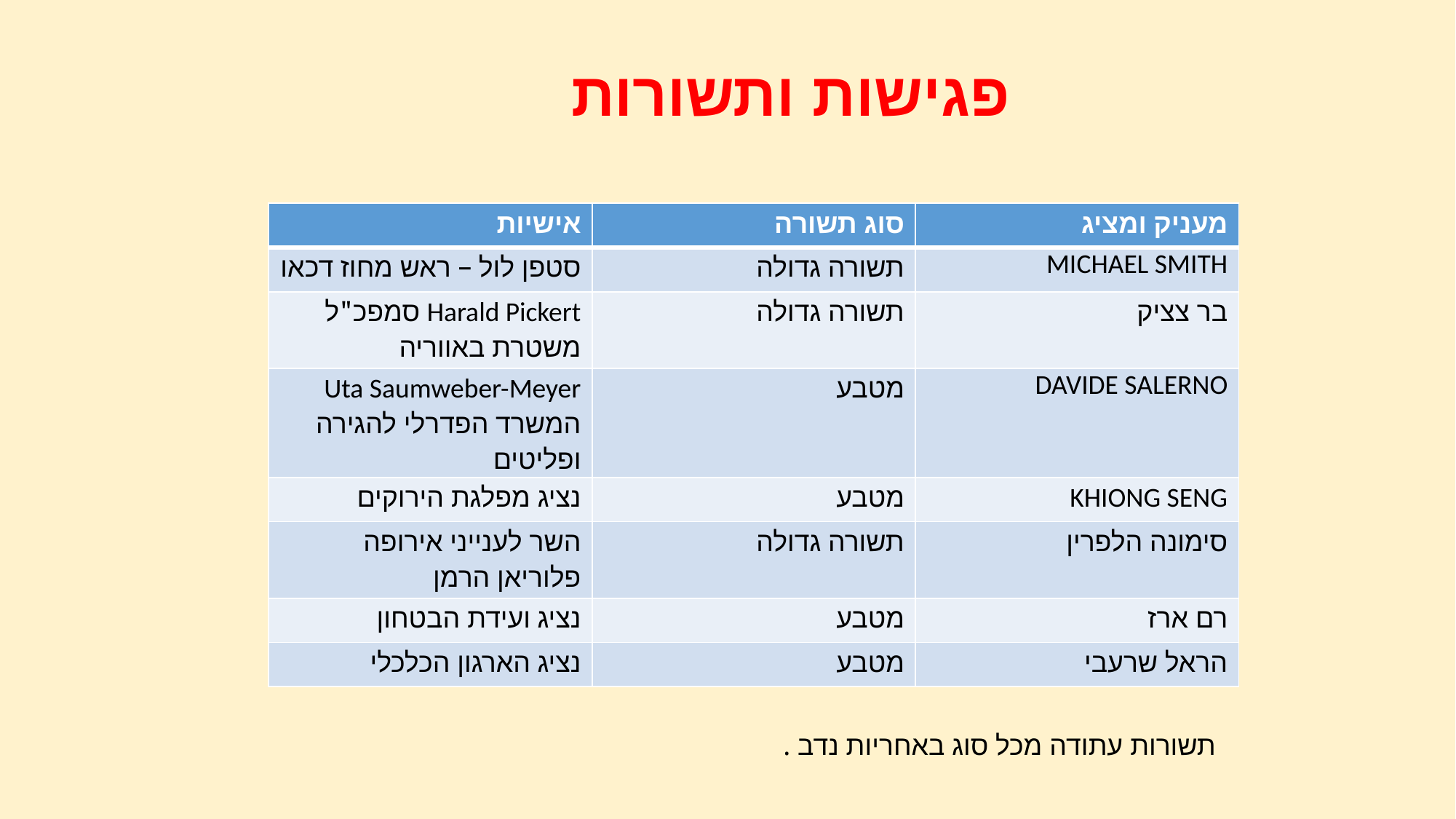

פגישות ותשורות
| אישיות | סוג תשורה | מעניק ומציג |
| --- | --- | --- |
| סטפן לול – ראש מחוז דכאו | תשורה גדולה | MICHAEL SMITH |
| Harald Pickert סמפכ"ל משטרת באווריה | תשורה גדולה | בר צציק |
| Uta Saumweber-Meyer המשרד הפדרלי להגירה ופליטים | מטבע | DAVIDE SALERNO |
| נציג מפלגת הירוקים | מטבע | KHIONG SENG |
| השר לענייני אירופה פלוריאן הרמן | תשורה גדולה | סימונה הלפרין |
| נציג ועידת הבטחון | מטבע | רם ארז |
| נציג הארגון הכלכלי | מטבע | הראל שרעבי |
תשורות עתודה מכל סוג באחריות נדב .